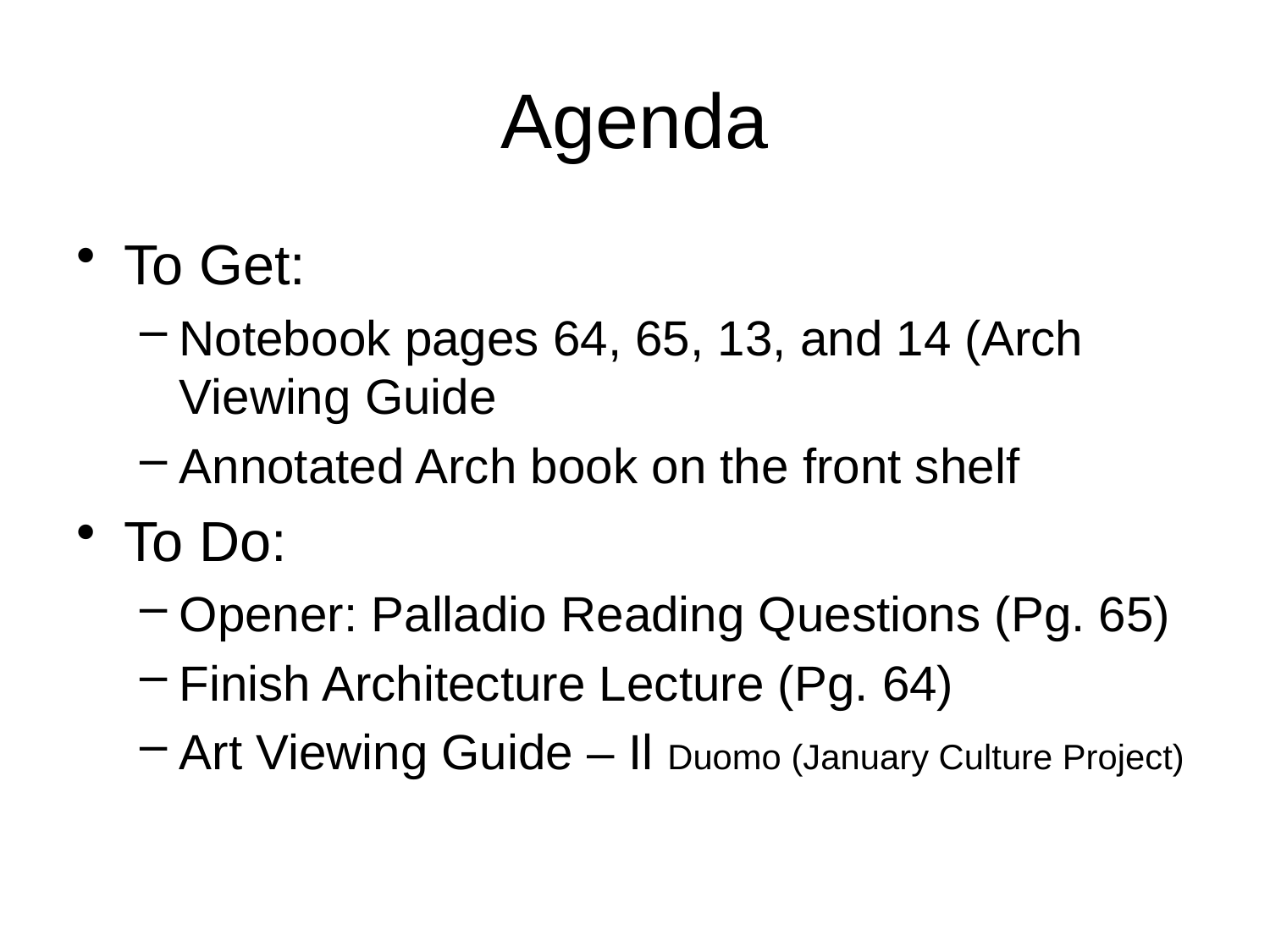

# Agenda
To Get:
Notebook pages 64, 65, 13, and 14 (Arch Viewing Guide
Annotated Arch book on the front shelf
To Do:
Opener: Palladio Reading Questions (Pg. 65)
Finish Architecture Lecture (Pg. 64)
Art Viewing Guide – Il Duomo (January Culture Project)